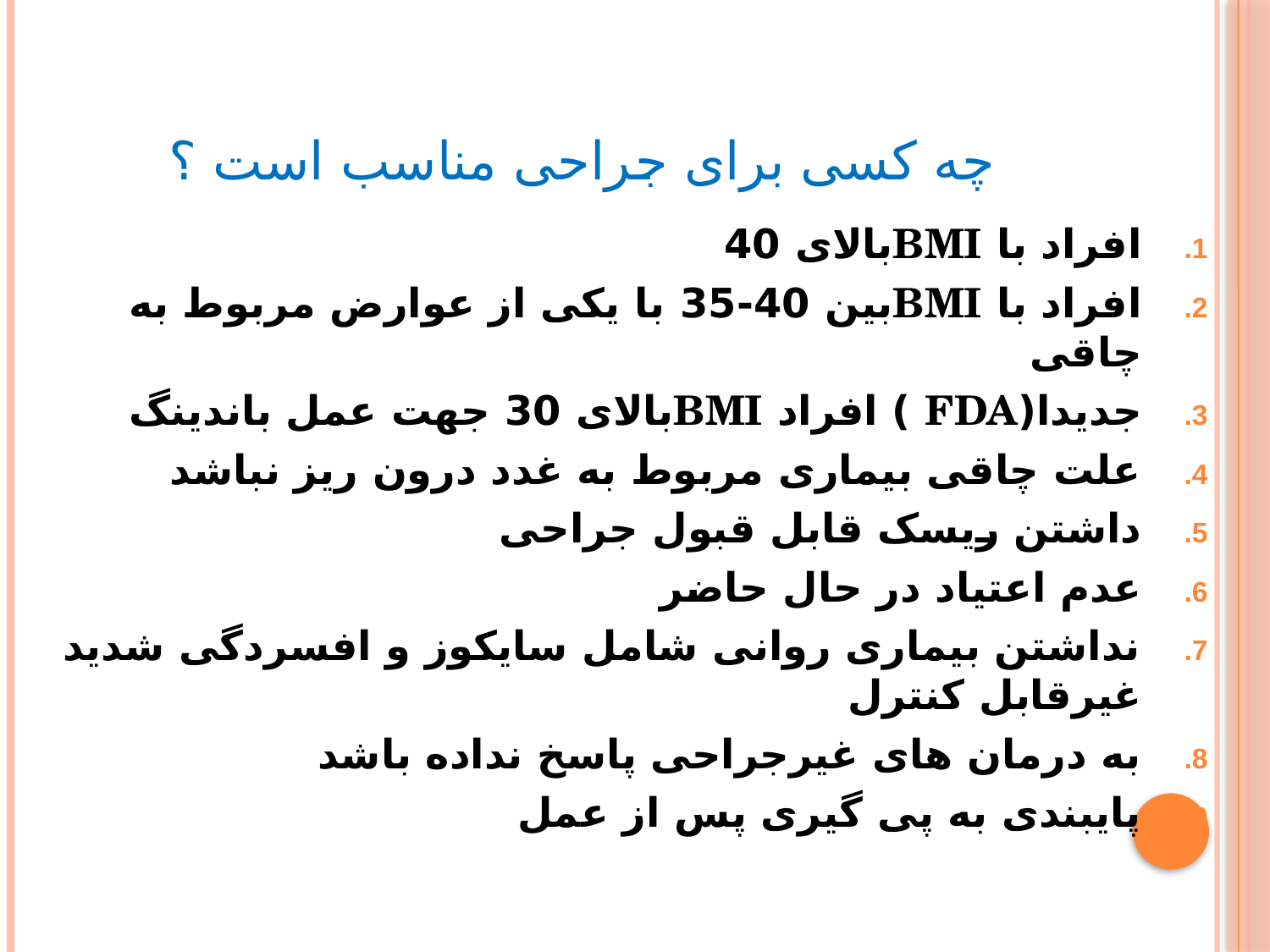

# چه کسی برای جراحی مناسب است ؟
افراد با BMIبالای 40
افراد با BMIبین 40-35 با یکی از عوارض مربوط به چاقی
جدیدا(FDA ) افراد BMIبالای 30 جهت عمل باندینگ
علت چاقی بیماری مربوط به غدد درون ریز نباشد
داشتن ریسک قابل قبول جراحی
عدم اعتیاد در حال حاضر
نداشتن بیماری روانی شامل سایکوز و افسردگی شدید غیرقابل کنترل
به درمان های غیرجراحی پاسخ نداده باشد
پایبندی به پی گیری پس از عمل